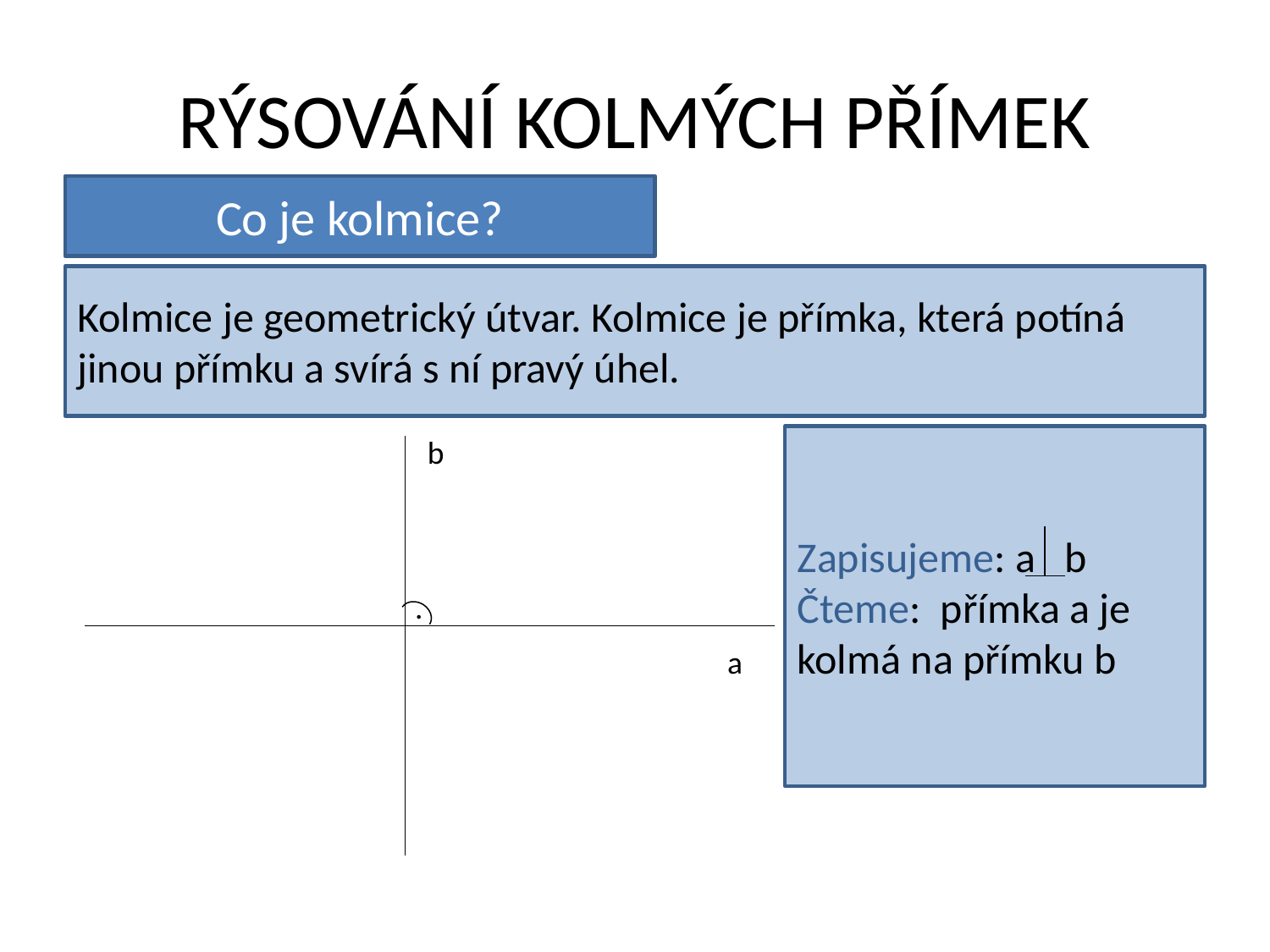

# RÝSOVÁNÍ KOLMÝCH PŘÍMEK
Co je kolmice?
Kolmice je geometrický útvar. Kolmice je přímka, která potíná jinou přímku a svírá s ní pravý úhel.
b
Zapisujeme: a   b
Čteme:  přímka a je kolmá na přímku b
.

a